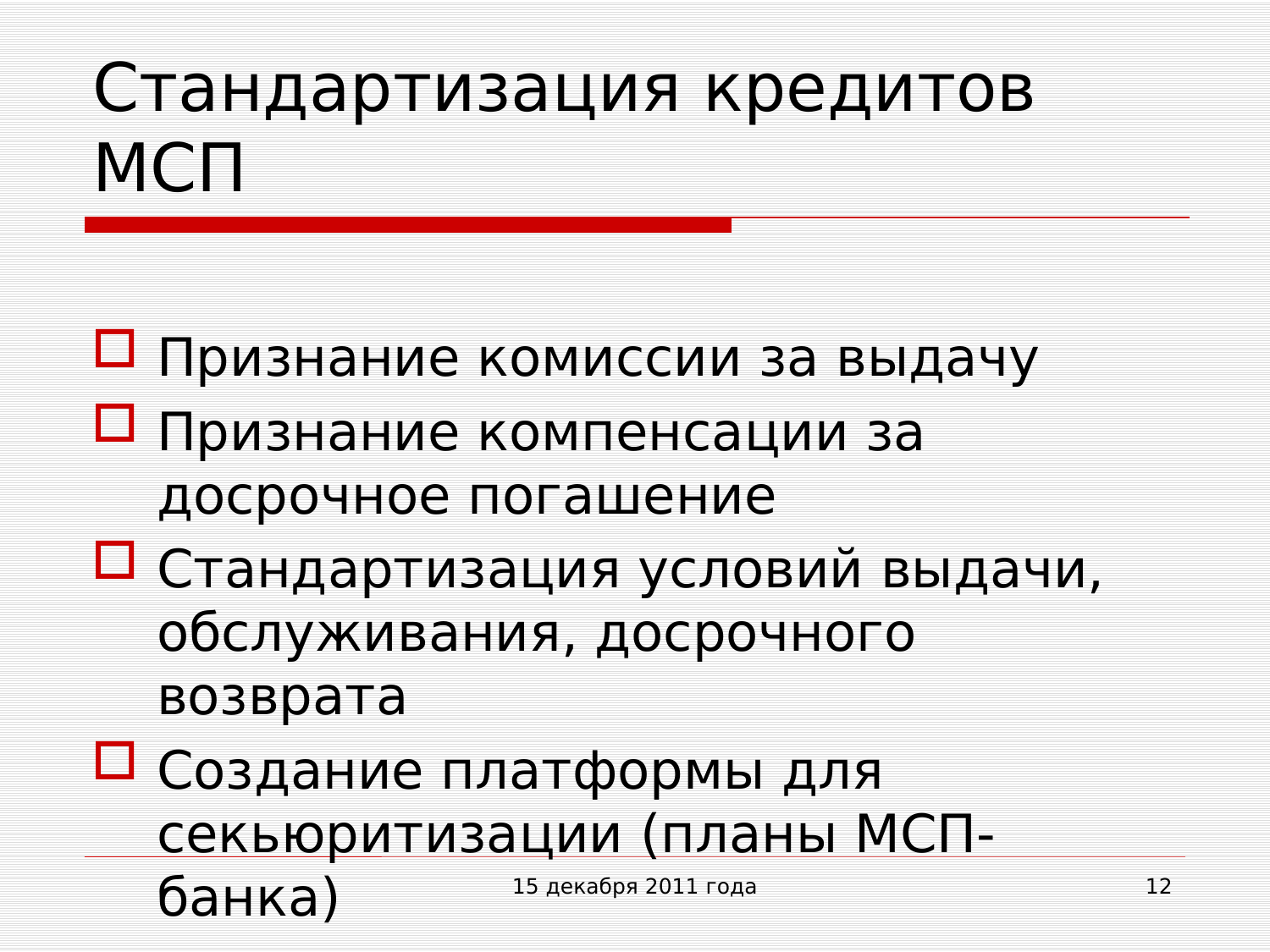

# Стандартизация кредитов МСП

Признание комиссии за выдачу
Признание компенсации за досрочное погашение
Стандартизация условий выдачи, обслуживания, досрочного возврата
Создание платформы для секьюритизации (планы МСП-банка)
15 декабря 2011 года
12